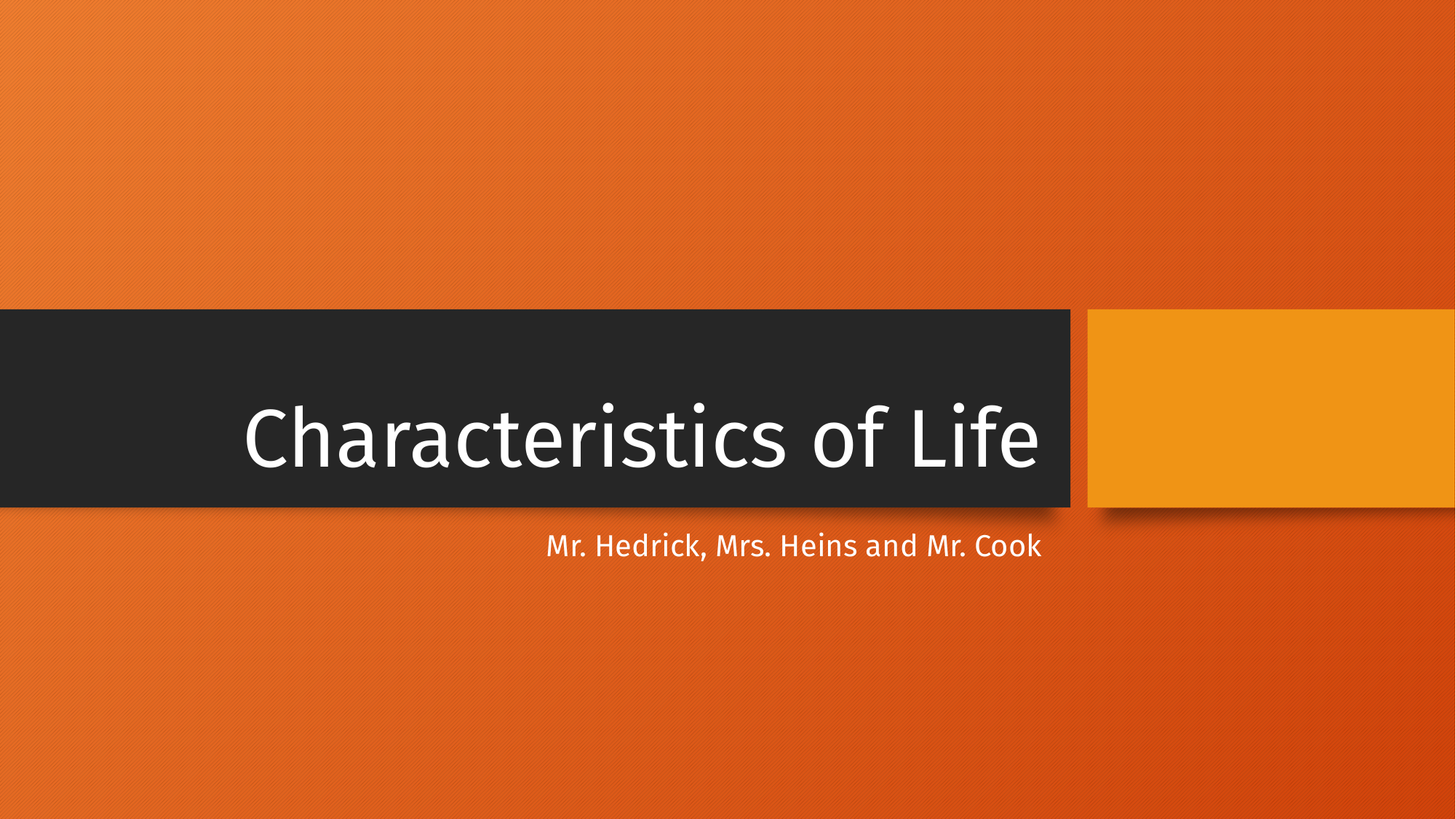

# Characteristics of Life
Mr. Hedrick, Mrs. Heins and Mr. Cook